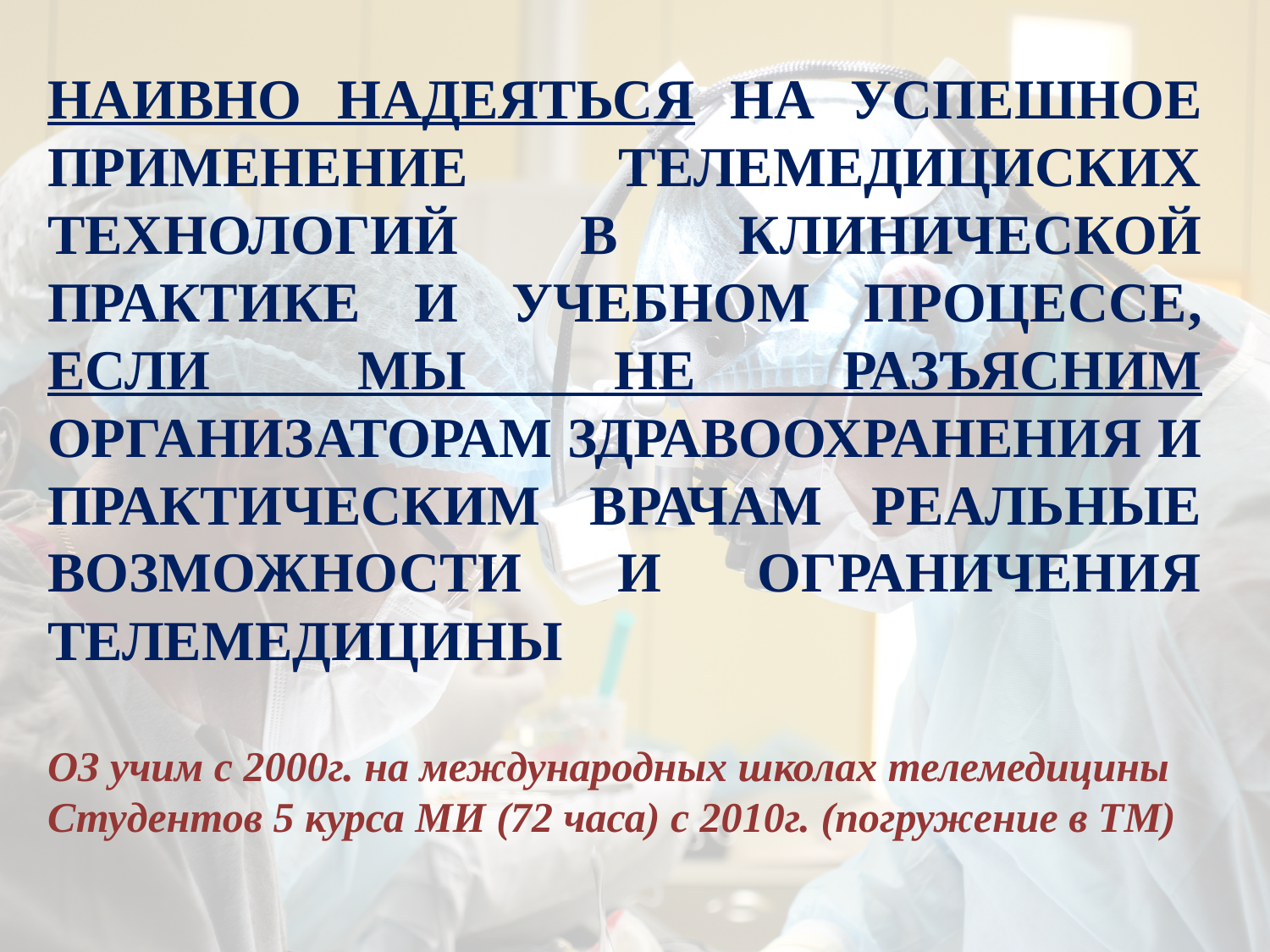

#
НАИВНО НАДЕЯТЬСЯ НА УСПЕШНОЕ ПРИМЕНЕНИЕ ТЕЛЕМЕДИЦИСКИХ ТЕХНОЛОГИЙ В КЛИНИЧЕСКОЙ ПРАКТИКЕ И УЧЕБНОМ ПРОЦЕССЕ, ЕСЛИ МЫ НЕ РАЗЪЯСНИМ ОРГАНИЗАТОРАМ ЗДРАВООХРАНЕНИЯ И ПРАКТИЧЕСКИМ ВРАЧАМ РЕАЛЬНЫЕ ВОЗМОЖНОСТИ И ОГРАНИЧЕНИЯ ТЕЛЕМЕДИЦИНЫ

ОЗ учим с 2000г. на международных школах телемедицины
Студентов 5 курса МИ (72 часа) с 2010г. (погружение в ТМ)